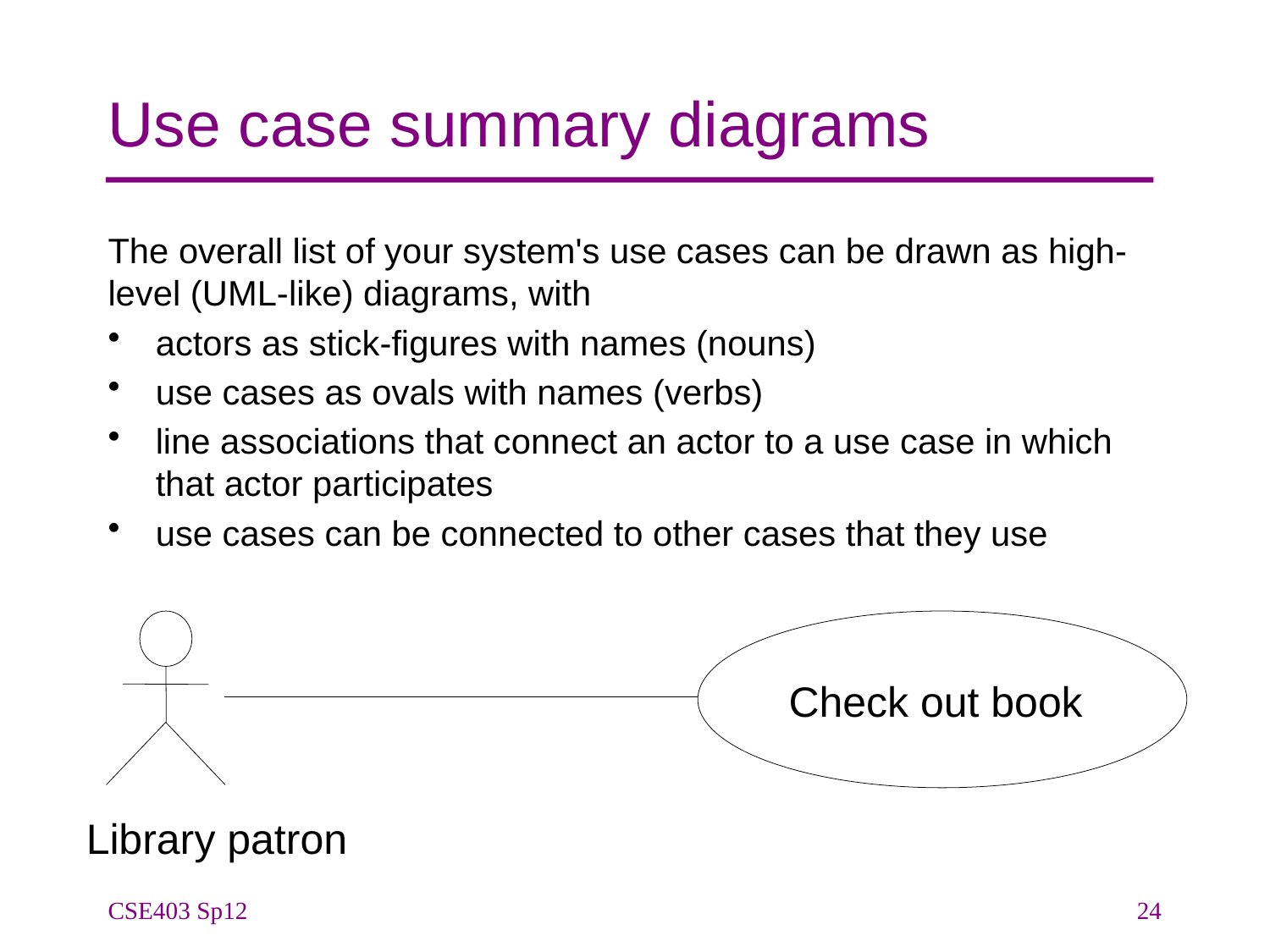

# Use case summary diagrams
The overall list of your system's use cases can be drawn as high-level (UML-like) diagrams, with
actors as stick-figures with names (nouns)
use cases as ovals with names (verbs)
line associations that connect an actor to a use case in which that actor participates
use cases can be connected to other cases that they use

Check out book

Library patron
CSE403 Sp12
24